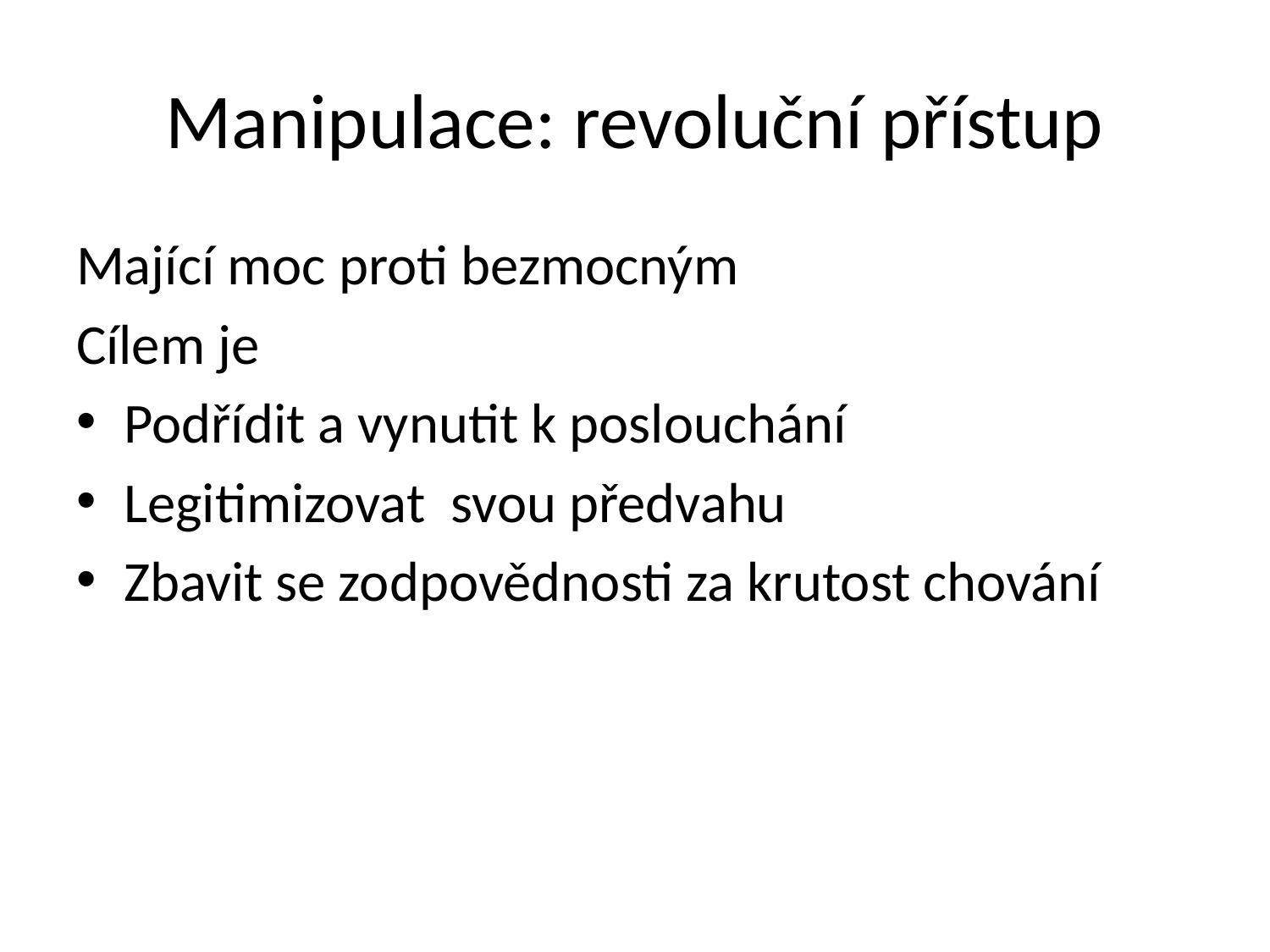

# Manipulace: revoluční přístup
Mající moc proti bezmocným
Cílem je
Podřídit a vynutit k poslouchání
Legitimizovat  svou předvahu
Zbavit se zodpovědnosti za krutost chování